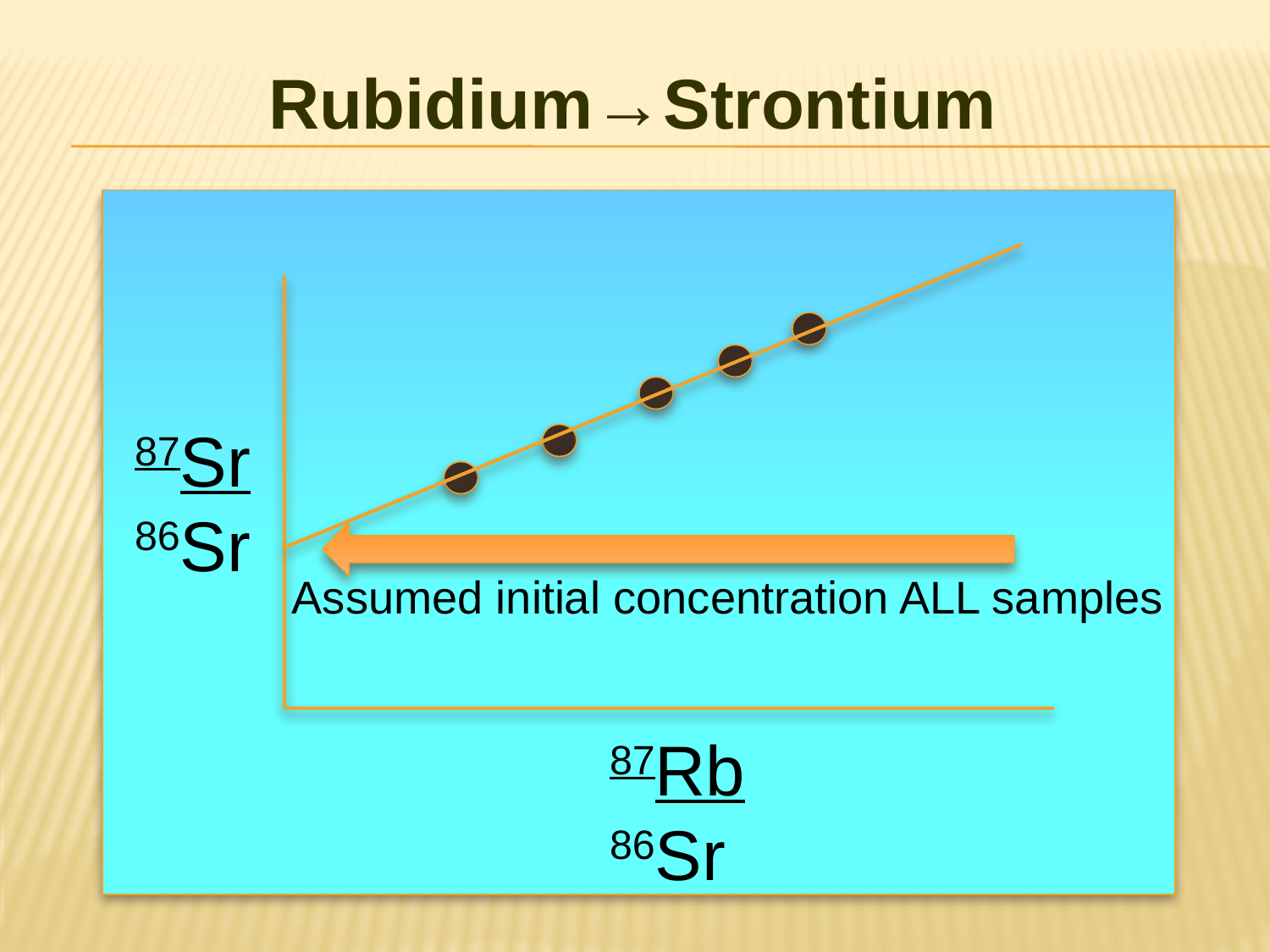

Rubidium→Strontium

87Sr
86Sr

Assumed initial concentration ALL samples
87Rb
86Sr